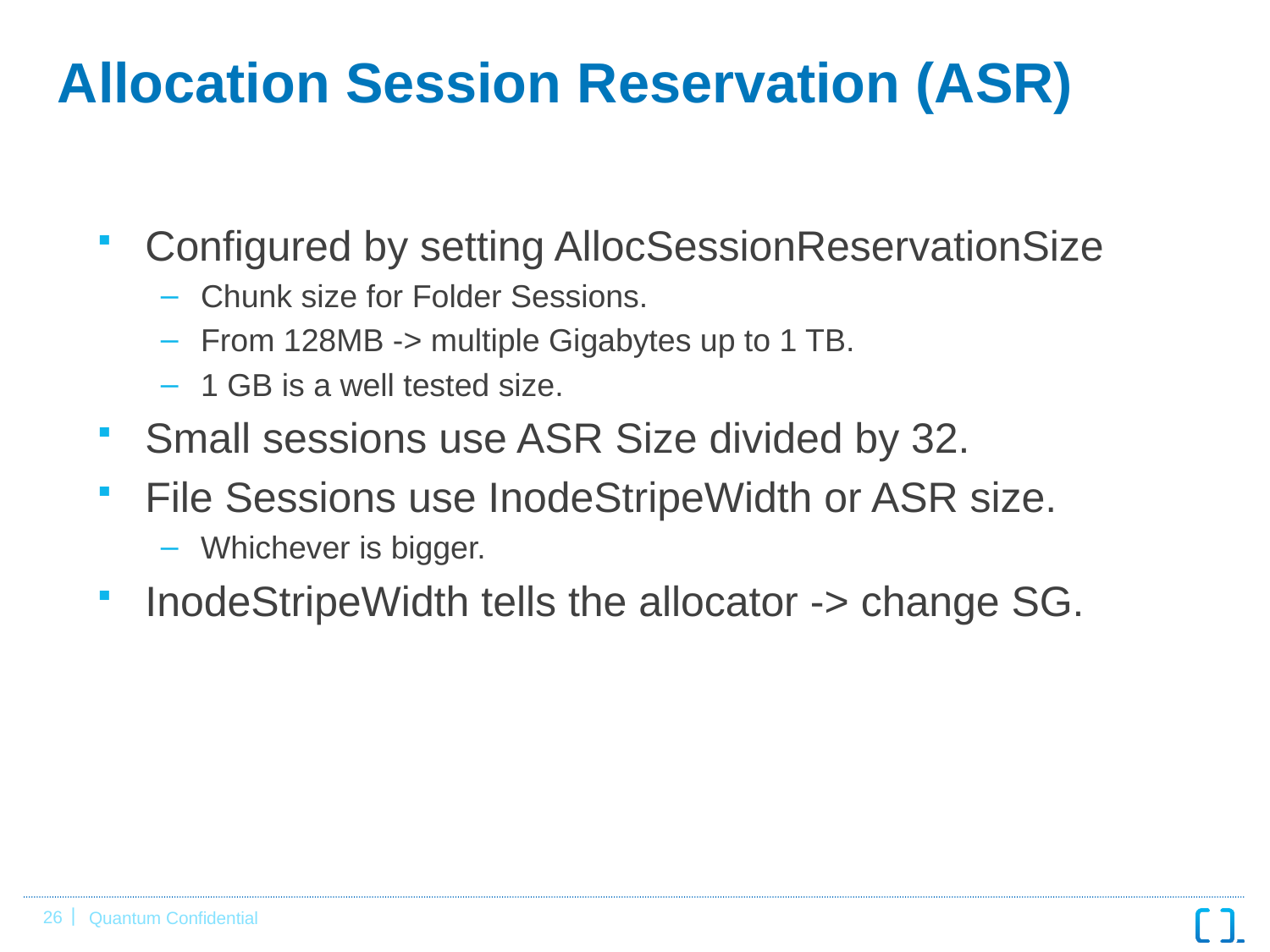

# Allocation Session Reservation (ASR)

Configured by setting AllocSessionReservationSize
Chunk size for Folder Sessions.
From 128MB -> multiple Gigabytes up to 1 TB.
1 GB is a well tested size.
Small sessions use ASR Size divided by 32.
File Sessions use InodeStripeWidth or ASR size.
Whichever is bigger.
InodeStripeWidth tells the allocator -> change SG.